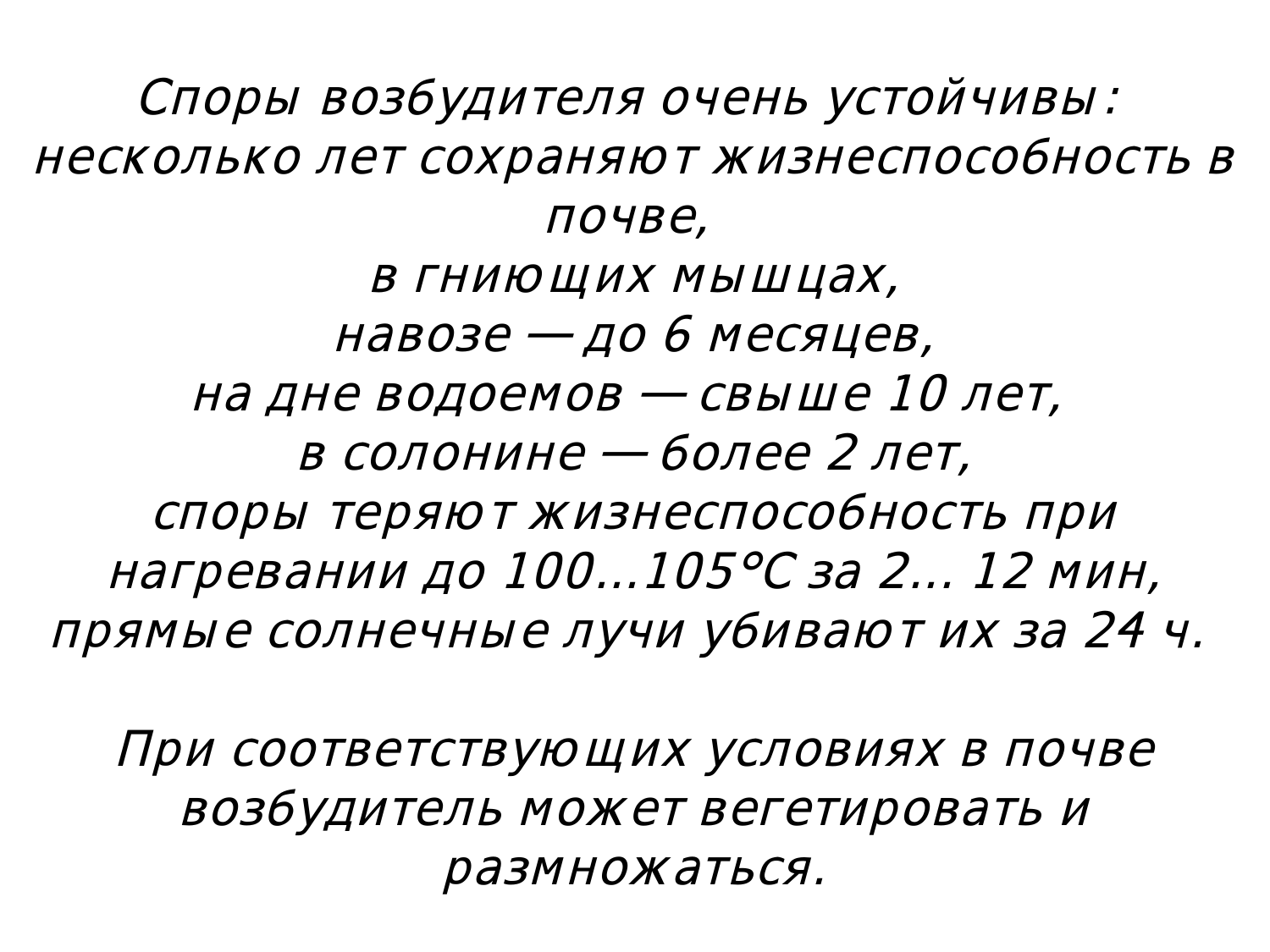

Споры возбудителя очень устойчивы:
несколько лет сохраняют жизнеспособность в почве,
в гниющих мышцах,
 навозе — до 6 месяцев,
на дне водоемов — свыше 10 лет,
в солонине — более 2 лет,
споры теряют жизнеспособность при нагревании до 100...105°С за 2... 12 мин, прямые солнечные лучи убивают их за 24 ч.

При соответствующих условиях в почве возбудитель может вегетировать и размножаться.